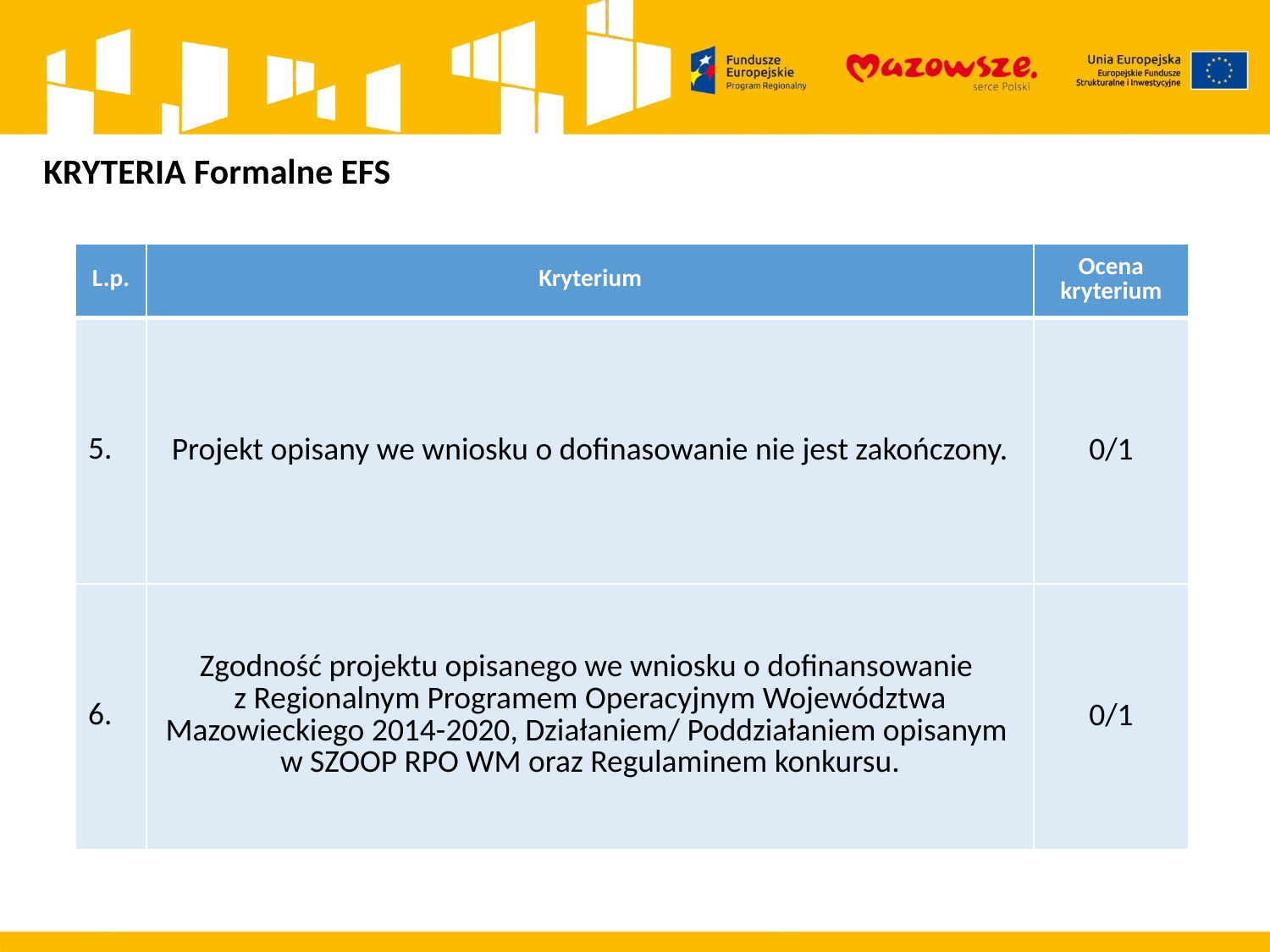

KRYTERIA Formalne EFS
| L.p. | Kryterium | Ocena kryterium |
| --- | --- | --- |
| 5. | Projekt opisany we wniosku o dofinasowanie nie jest zakończony. | 0/1 |
| 6. | Zgodność projektu opisanego we wniosku o dofinansowanie z Regionalnym Programem Operacyjnym Województwa Mazowieckiego 2014-2020, Działaniem/ Poddziałaniem opisanym w SZOOP RPO WM oraz Regulaminem konkursu. | 0/1 |